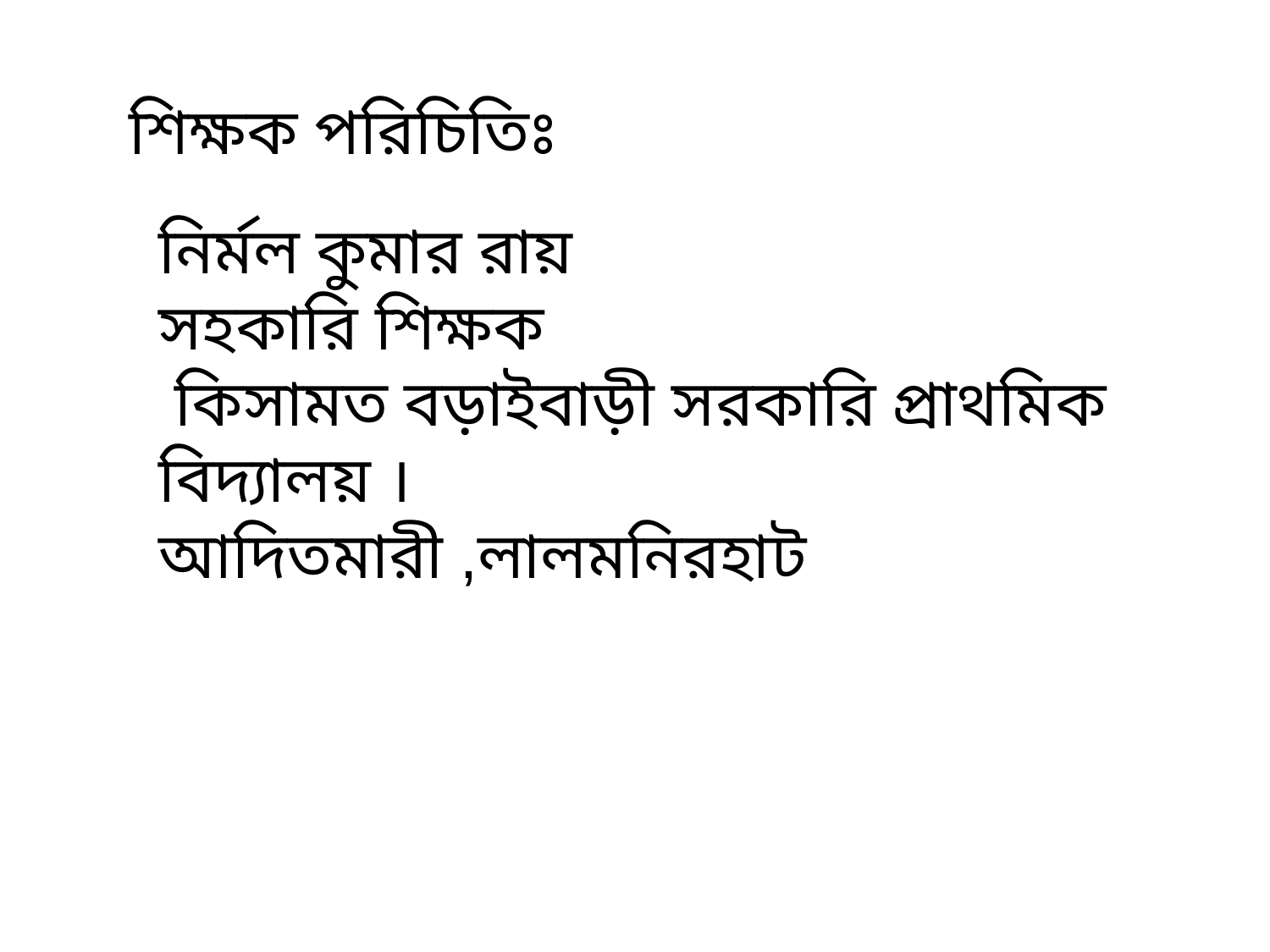

শিক্ষক পরিচিতিঃ
নির্মল কুমার রায়
সহকারি শিক্ষক
 কিসামত বড়াইবাড়ী সরকারি প্রাথমিক বিদ্যালয় ।
আদিতমারী ,লালমনিরহাট